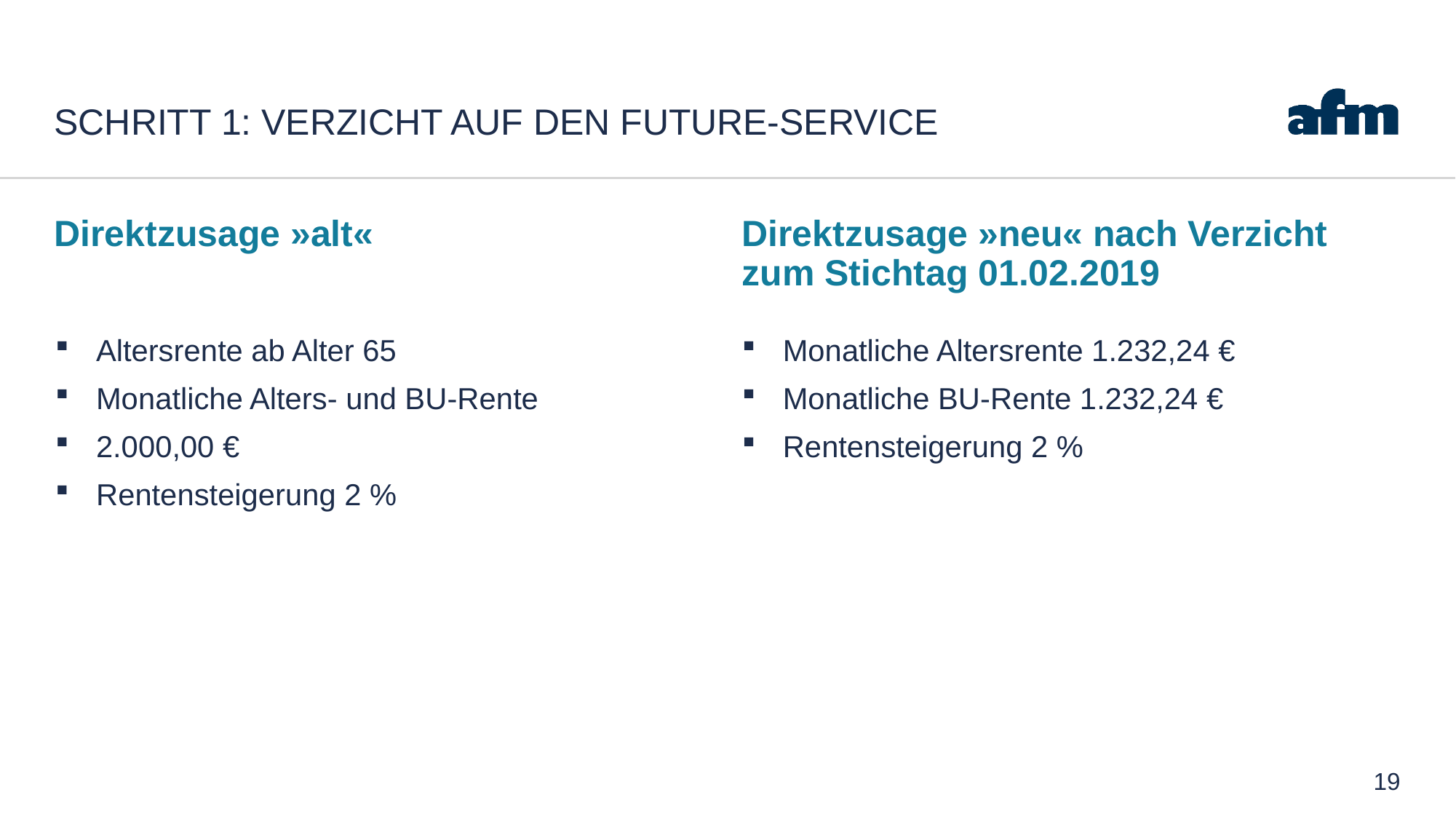

# Schritt 1: Verzicht auf den Future-Service
Direktzusage »alt«

Direktzusage »neu« nach Verzicht zum Stichtag 01.02.2019
Altersrente ab Alter 65
Monatliche Alters- und BU-Rente
2.000,00 €
Rentensteigerung 2 %
Monatliche Altersrente 1.232,24 €
Monatliche BU-Rente 1.232,24 €
Rentensteigerung 2 %
19